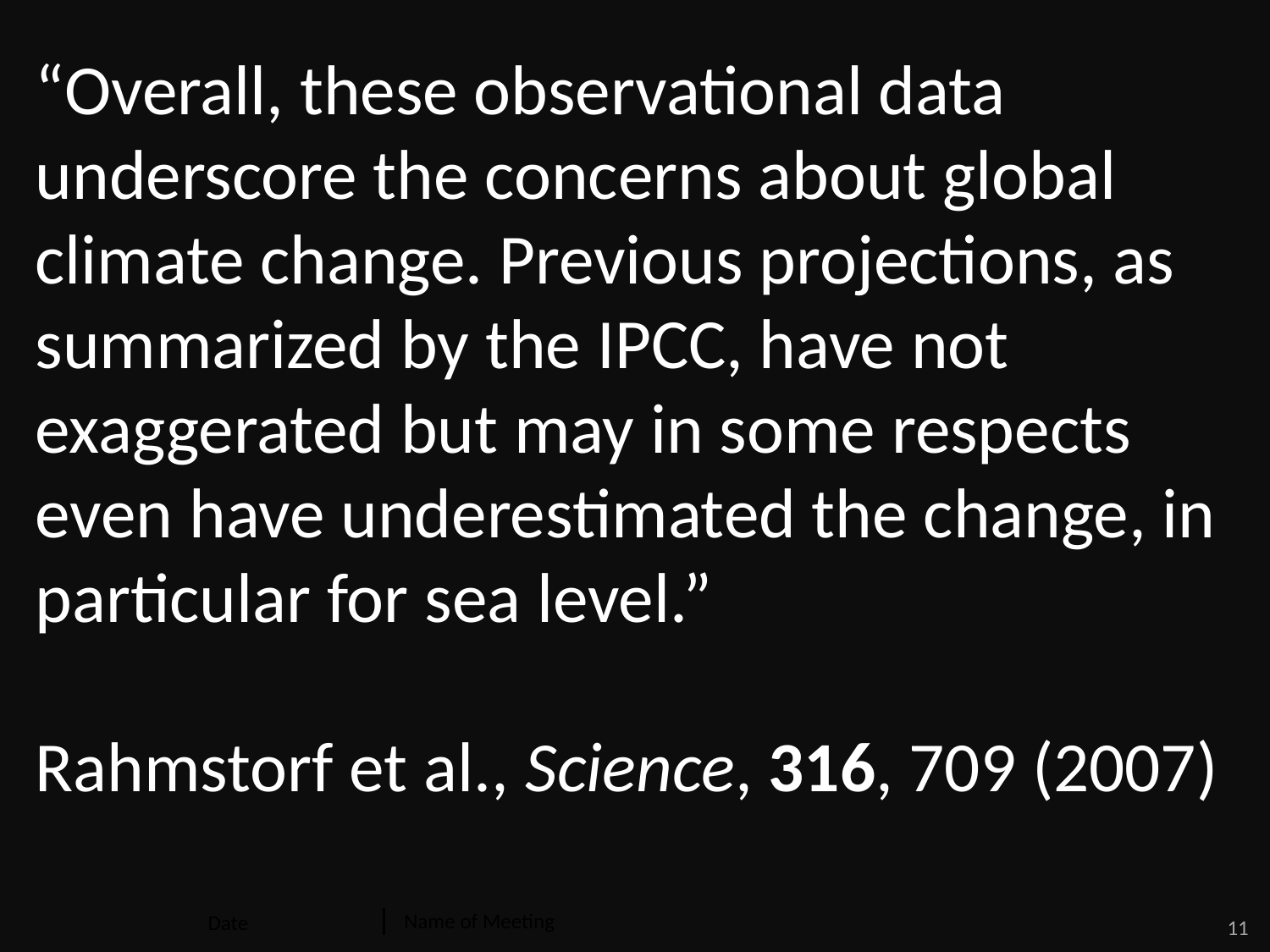

“Overall, these observational data underscore the concerns about global climate change. Previous projections, as summarized by the IPCC, have not exaggerated but may in some respects even have underestimated the change, in particular for sea level.”

Rahmstorf et al., Science, 316, 709 (2007)
#